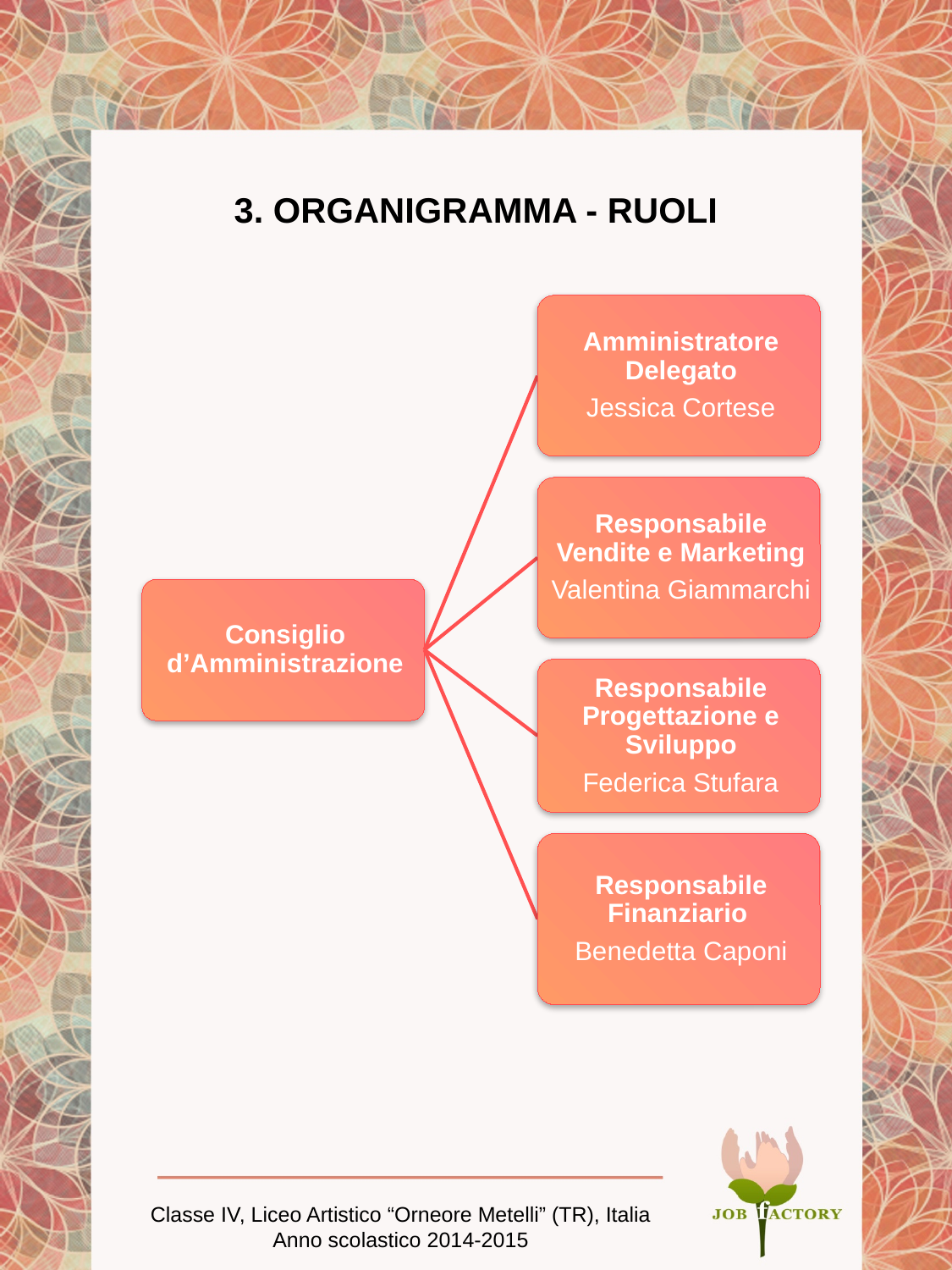

# 3. ORGANIGRAMMA - RUOLI
Consiglio d’Amministrazione

Amministratore Delegato
Jessica Cortese

Responsabile Vendite e Marketing
Valentina Giammarchi

Responsabile Progettazione e Sviluppo
Federica Stufara

Responsabile Finanziario
Benedetta Caponi
Classe IV, Liceo Artistico “Orneore Metelli” (TR), Italia
Anno scolastico 2014-2015